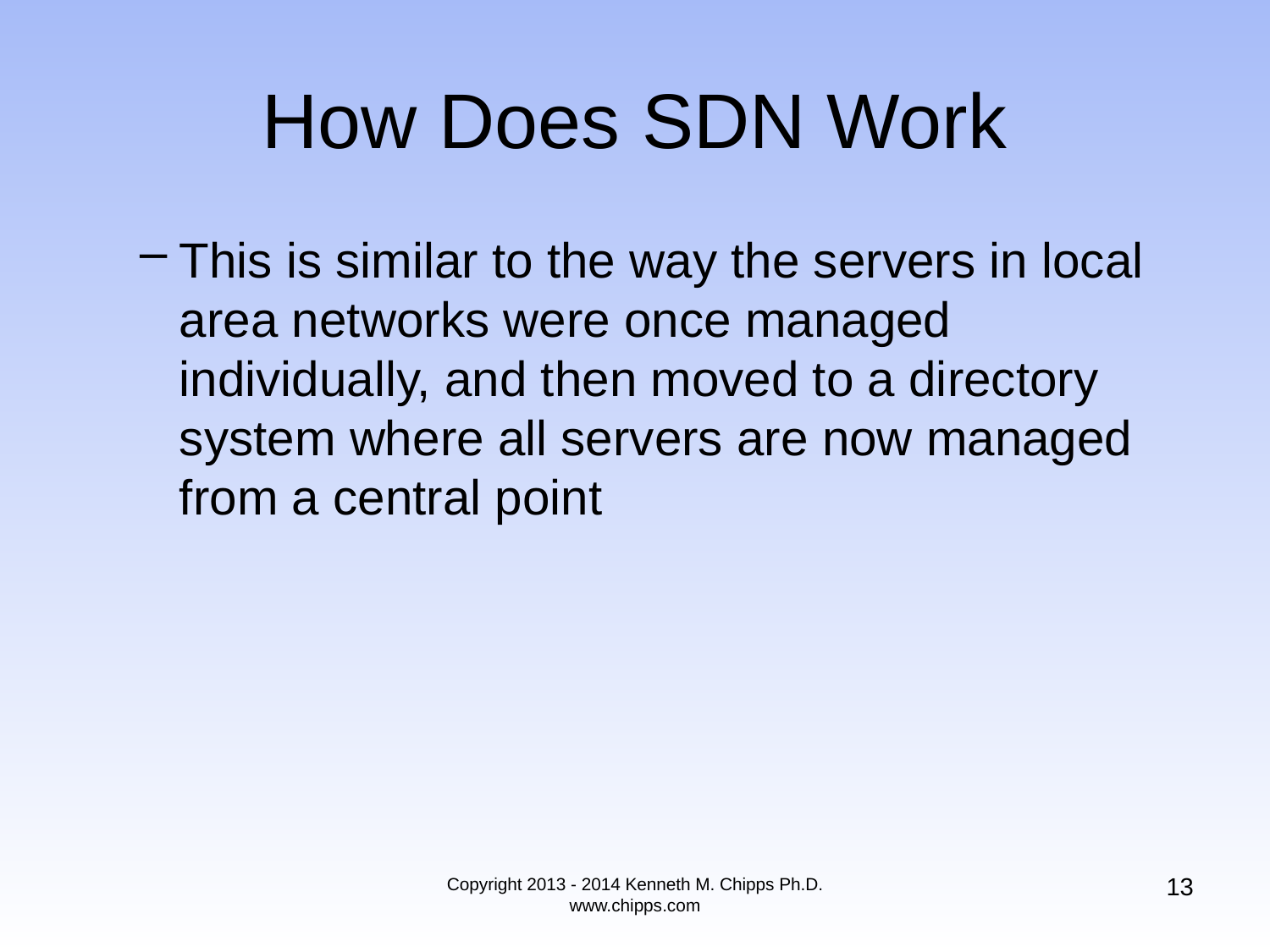

# How Does SDN Work
This is similar to the way the servers in local area networks were once managed individually, and then moved to a directory system where all servers are now managed from a central point
13
Copyright 2013 - 2014 Kenneth M. Chipps Ph.D. www.chipps.com